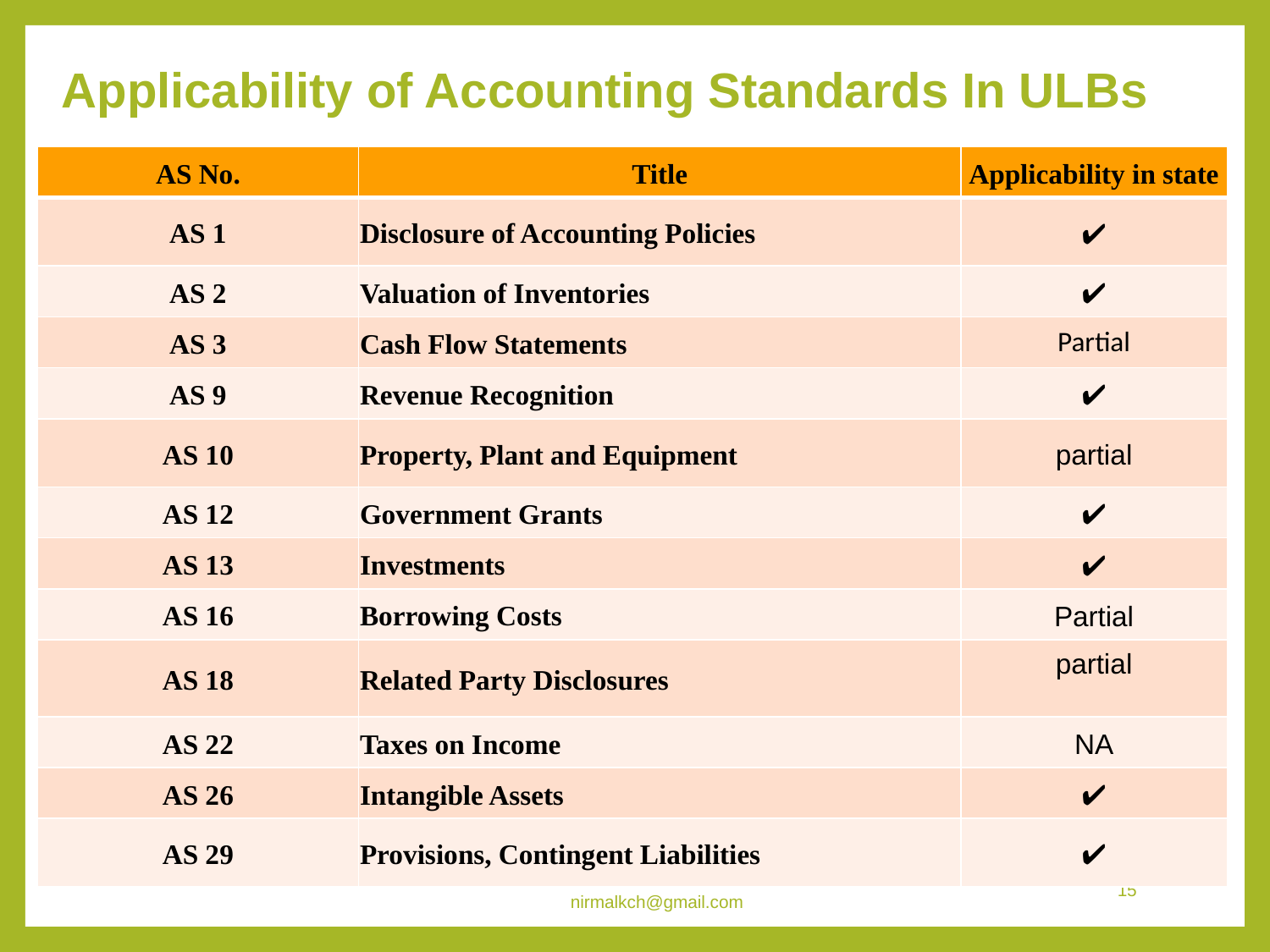

# Applicability of Accounting Standards In ULBs
| AS No. | Title | Applicability in state |
| --- | --- | --- |
| AS 1 | Disclosure of Accounting Policies | ✔ |
| AS 2 | Valuation of Inventories | ✔ |
| AS 3 | Cash Flow Statements | Partial |
| AS 9 | Revenue Recognition | ✔ |
| AS 10 | Property, Plant and Equipment | partial |
| AS 12 | Government Grants | ✔ |
| AS 13 | Investments | ✔ |
| AS 16 | Borrowing Costs | Partial |
| AS 18 | Related Party Disclosures | partial |
| AS 22 | Taxes on Income | NA |
| AS 26 | Intangible Assets | ✔ |
| AS 29 | Provisions, Contingent Liabilities | ✔ |
15
nirmalkch@gmail.com